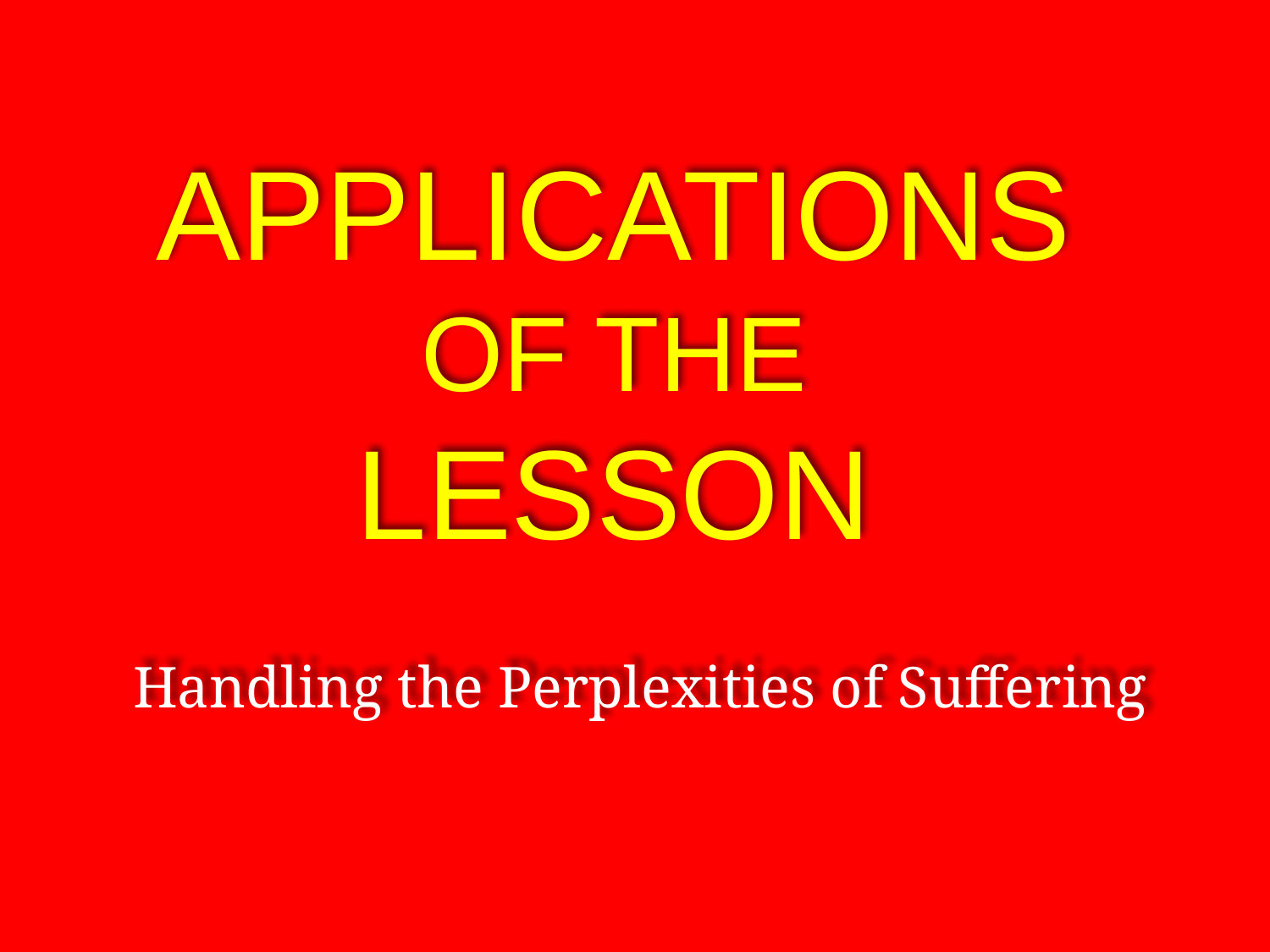

Applications
Of the
lesson
Handling the Perplexities of Suffering